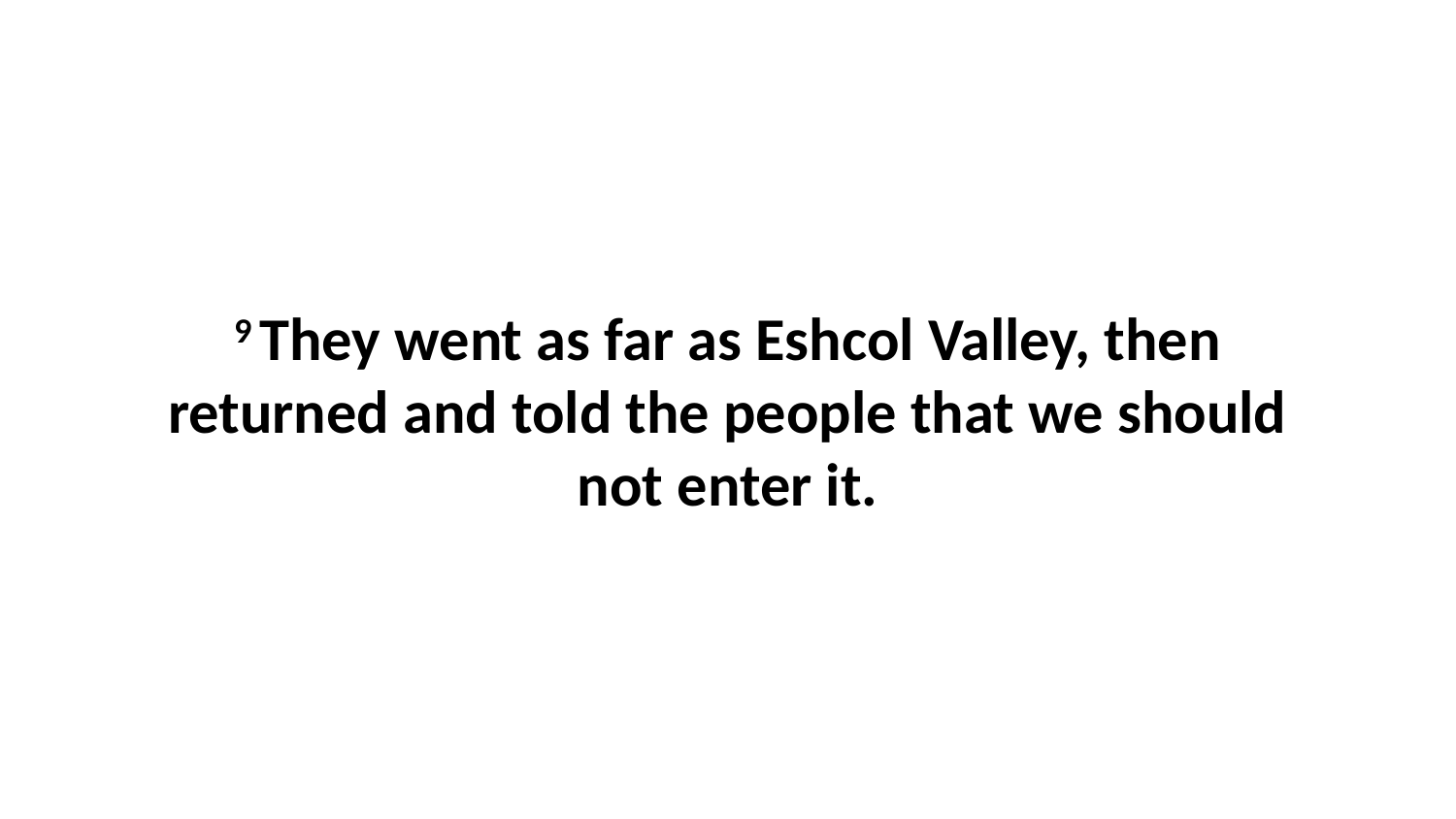

9 They went as far as Eshcol Valley, then returned and told the people that we should not enter it.